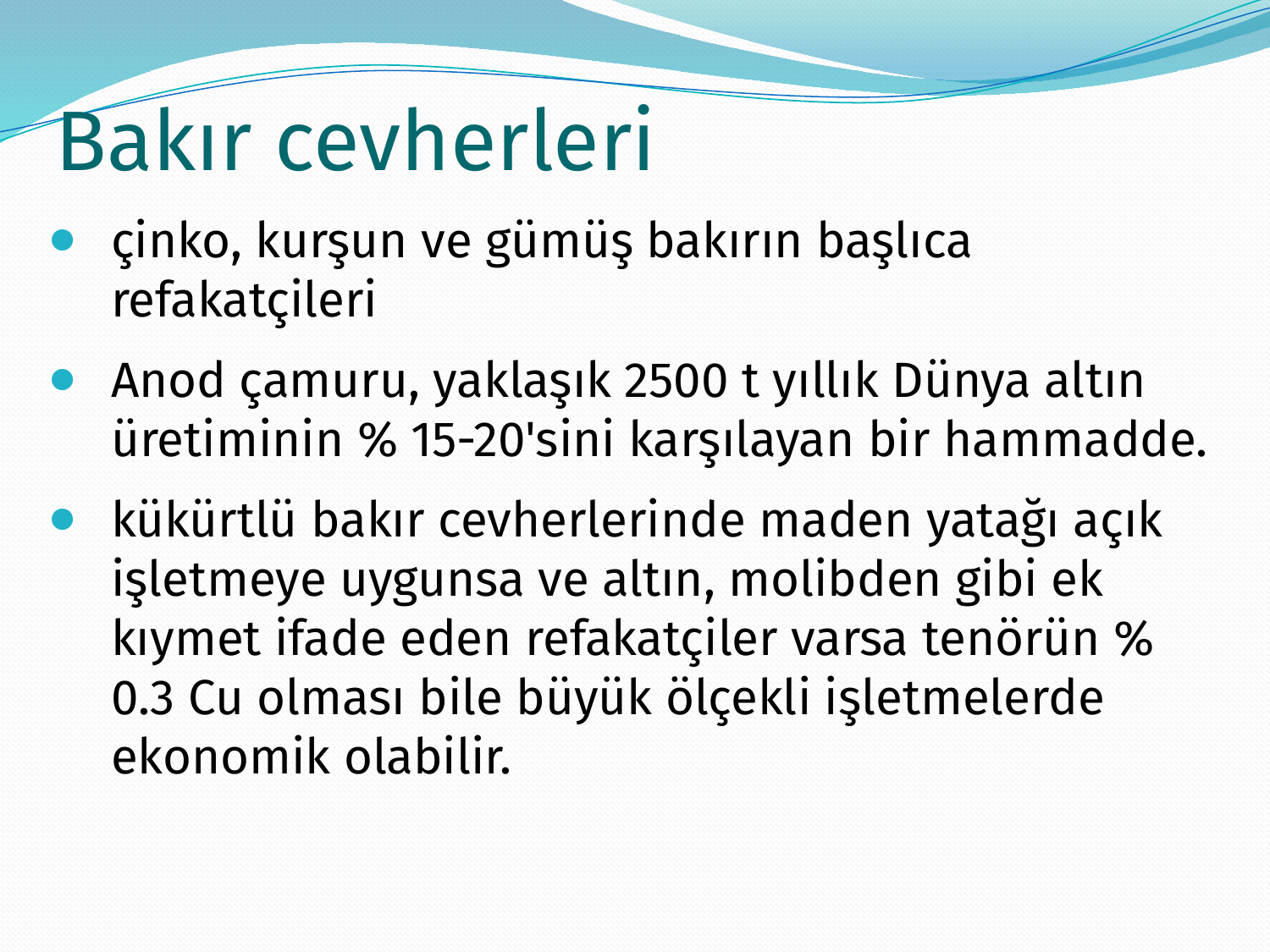

Bakır cevherleri
çinko, kurşun ve gümüş bakırın başlıca refakatçileri
Anod çamuru, yaklaşık 2500 t yıllık Dünya altın üretiminin % 15-20'sini karşılayan bir hammadde.
kükürtlü bakır cevherlerinde maden yatağı açık işletmeye uygunsa ve altın, molibden gibi ek kıymet ifade eden refakatçiler varsa tenörün % 0.3 Cu olması bile büyük ölçekli işletmelerde ekonomik olabilir.